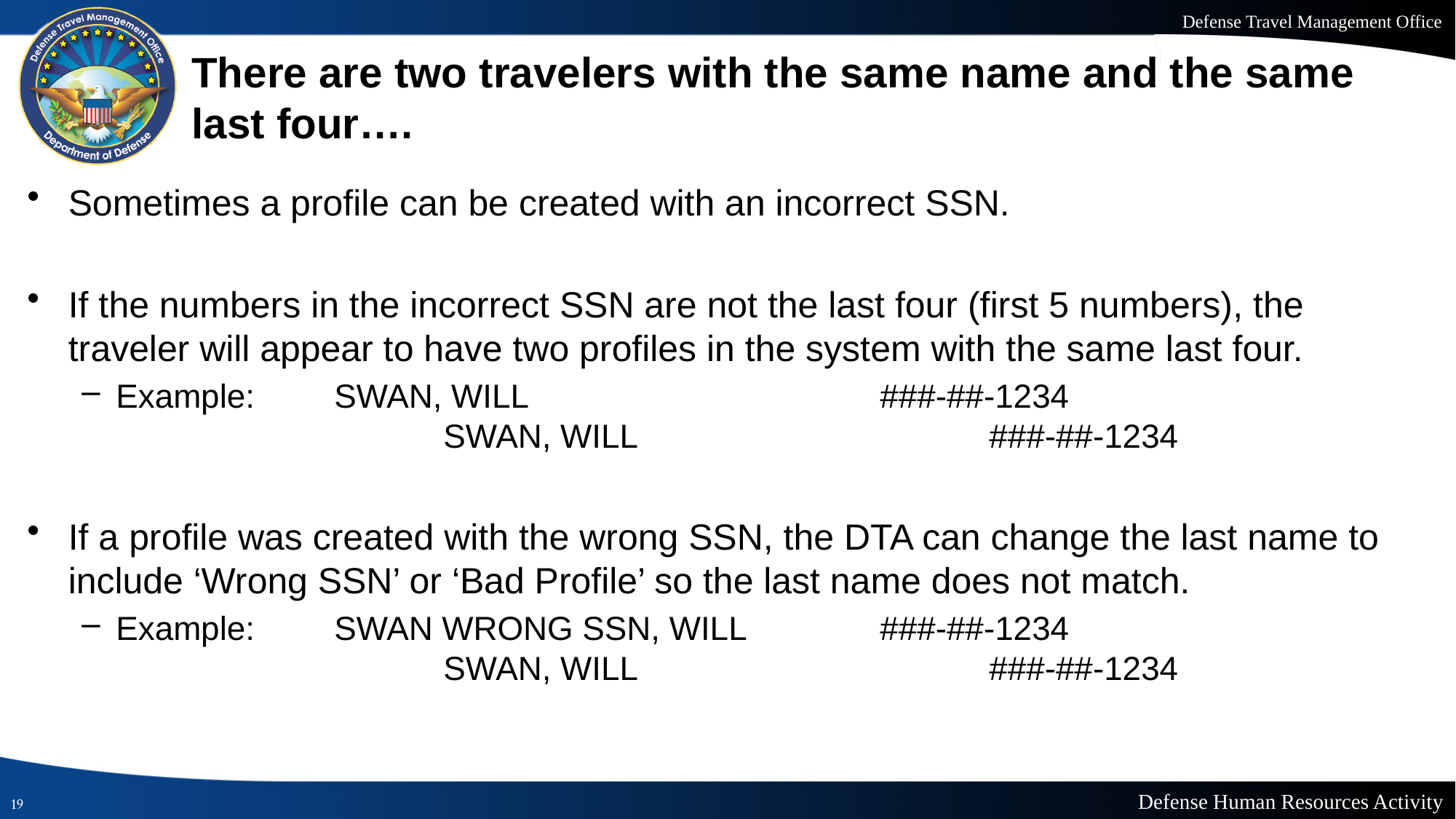

# There are two travelers with the same name and the same last four….
Sometimes a profile can be created with an incorrect SSN.

If the numbers in the incorrect SSN are not the last four (first 5 numbers), the traveler will appear to have two profiles in the system with the same last four.
Example:	SWAN, WILL				###-##-1234
			SWAN, WILL 				###-##-1234

If a profile was created with the wrong SSN, the DTA can change the last name to include ‘Wrong SSN’ or ‘Bad Profile’ so the last name does not match.
Example:	SWAN WRONG SSN, WILL		###-##-1234
			SWAN, WILL 				###-##-1234

19